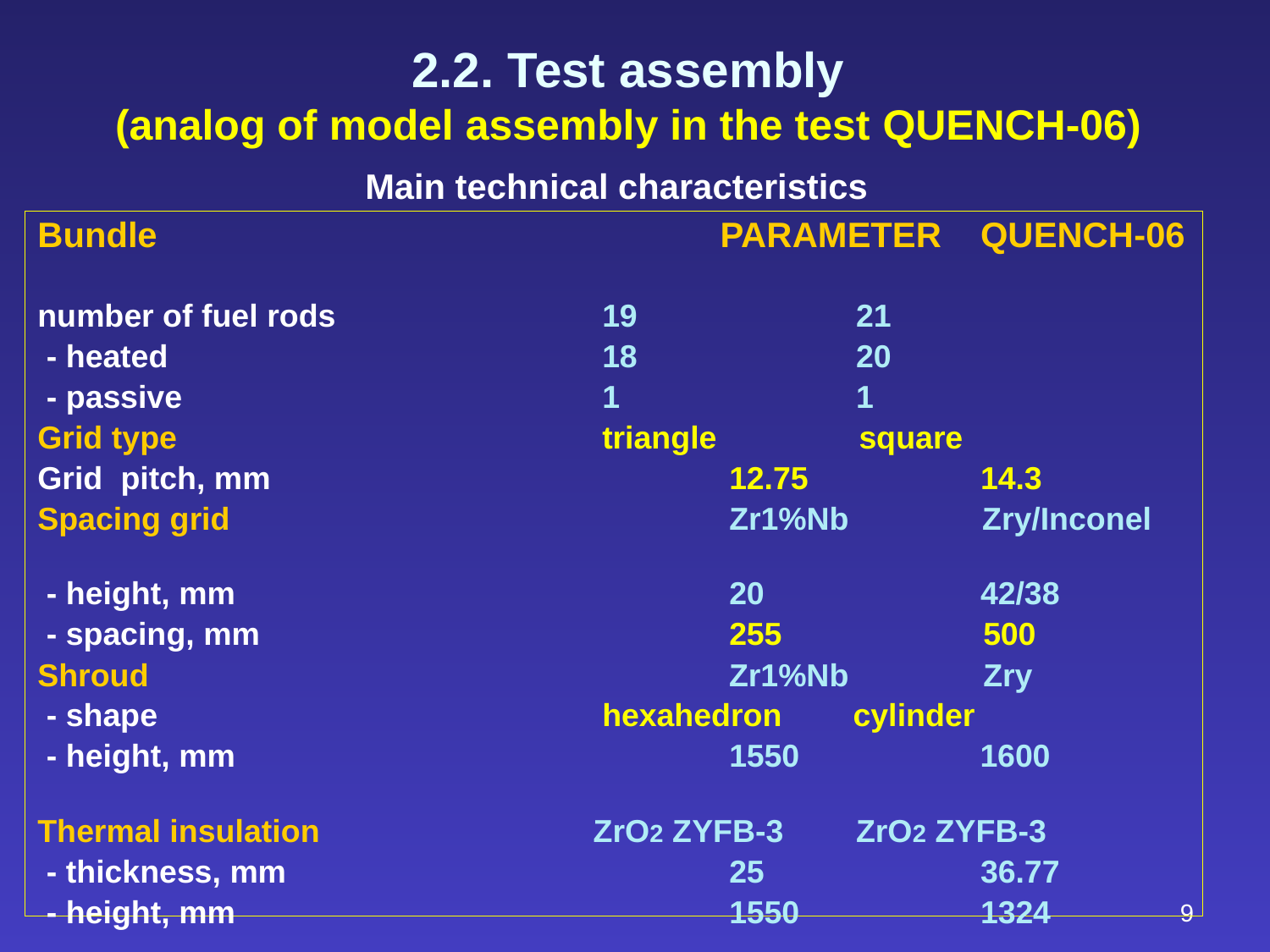

# 2.2. Test assembly (analog of model assembly in the test QUENCH-06)
Main technical characteristics
Bundle		             			PARAMETER    QUENCH-06
number of fuel rods			 19 		 21
 - heated              			 18 		 20
 - passive				 1		 1
Grid type				 triangle                square
Grid  pitch, mm         			 12.75 	               14.3
Spacing grid                     			 Zr1%Nb               Zry/Inconel
 - height, mm				 20 	               42/38
 - spacing, mm				 255 		 500
Shroud            				 Zr1%Nb 	 Zry
 - shape 				 hexahedron        cylinder
 - height, mm				 1550 	               1600
Thermal insulation			ZrO2 ZYFB-3	 ZrO2 ZYFB-3
 - thickness, mm				 25 	               36.77
 - height, mm				 1550 	               1324
9